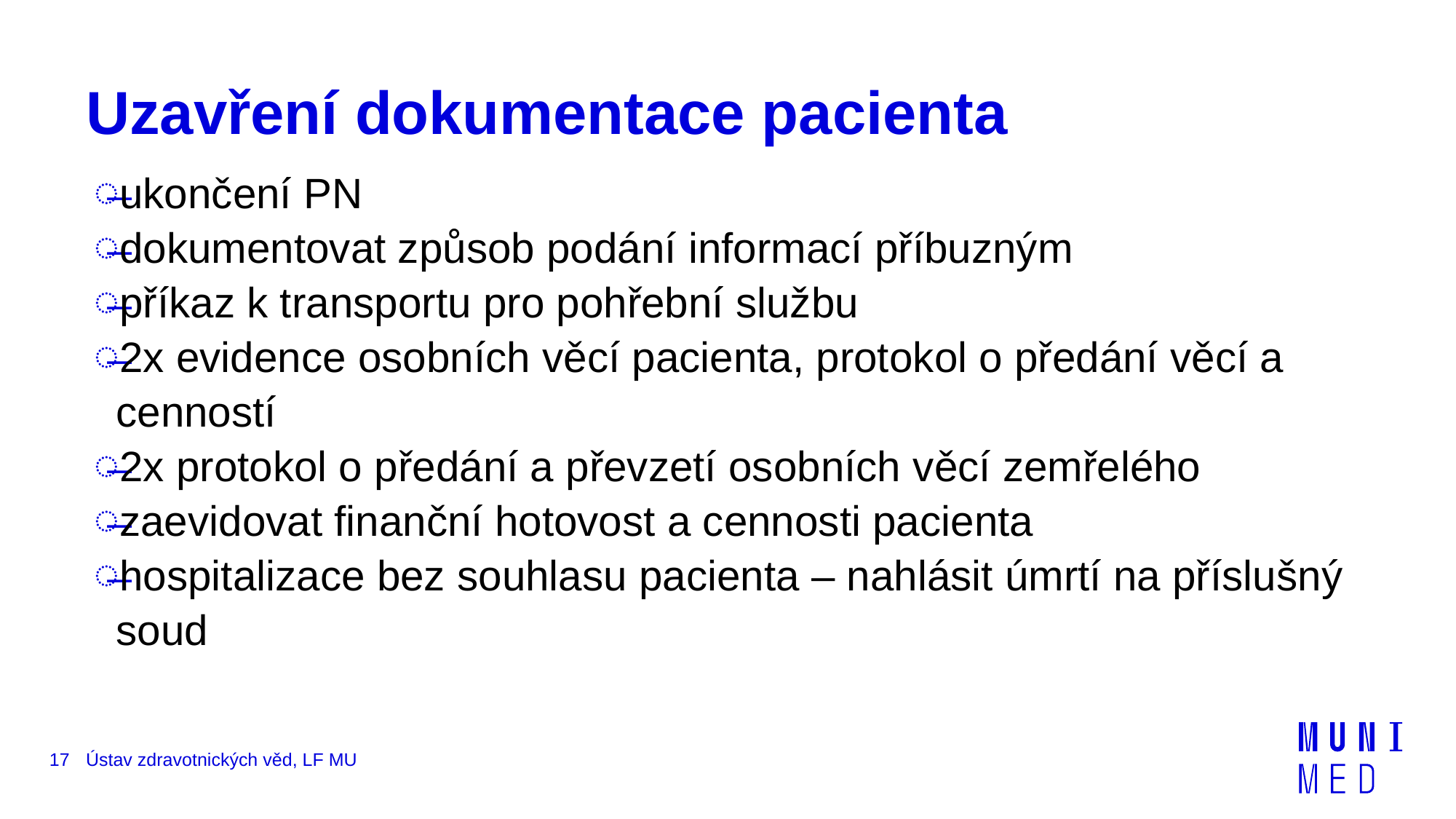

# Uzavření dokumentace pacienta
ukončení PN
dokumentovat způsob podání informací příbuzným
příkaz k transportu pro pohřební službu
2x evidence osobních věcí pacienta, protokol o předání věcí a cenností
2x protokol o předání a převzetí osobních věcí zemřelého
zaevidovat finanční hotovost a cennosti pacienta
hospitalizace bez souhlasu pacienta – nahlásit úmrtí na příslušný soud

17
Ústav zdravotnických věd, LF MU